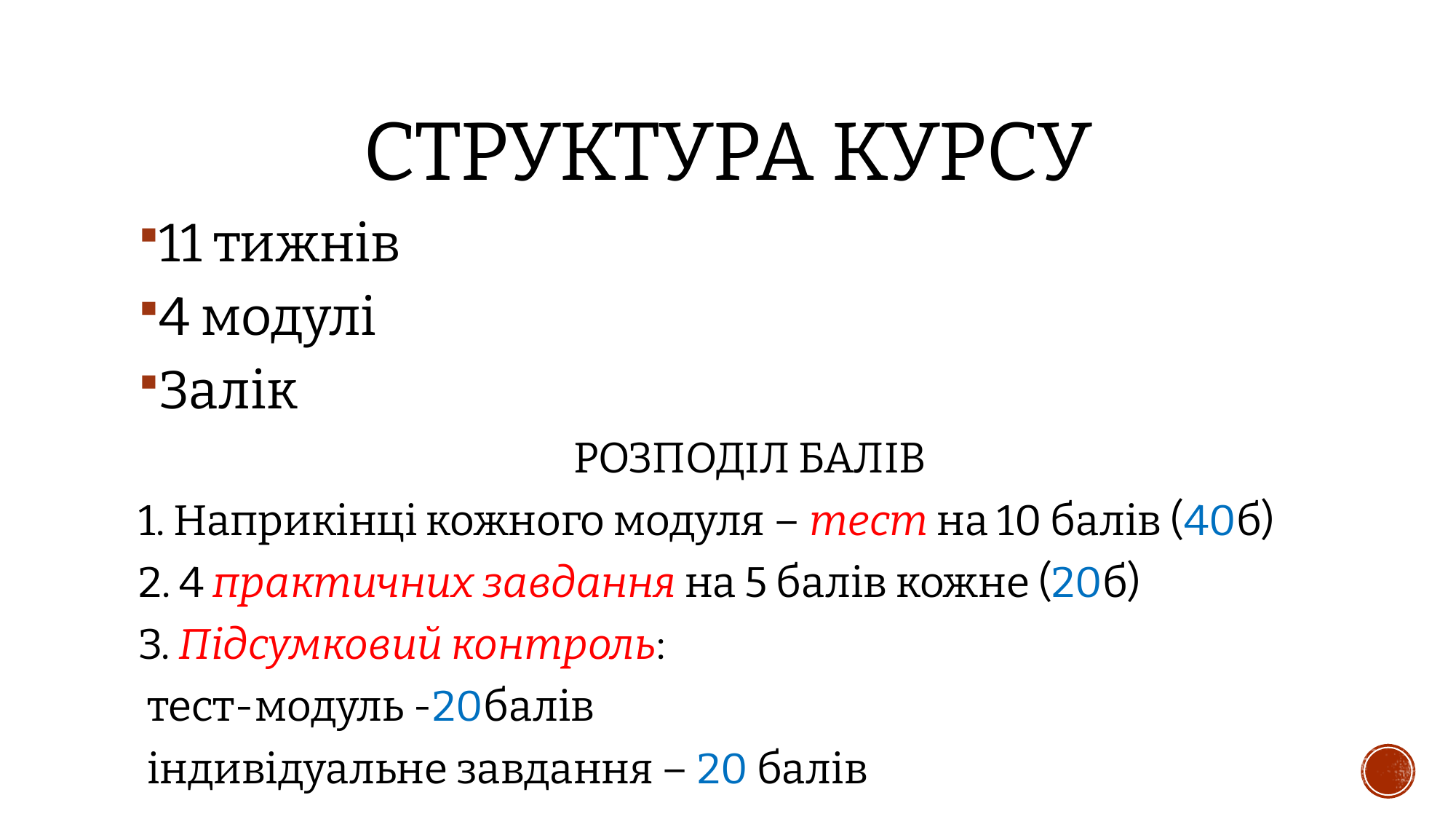

# Структура курсу
11 тижнів
4 модулі
Залік
РОЗПОДІЛ БАЛІВ
1. Наприкінці кожного модуля – тест на 10 балів (40б)
2. 4 практичних завдання на 5 балів кожне (20б)
3. Підсумковий контроль:
 тест-модуль -20балів
 індивідуальне завдання – 20 балів